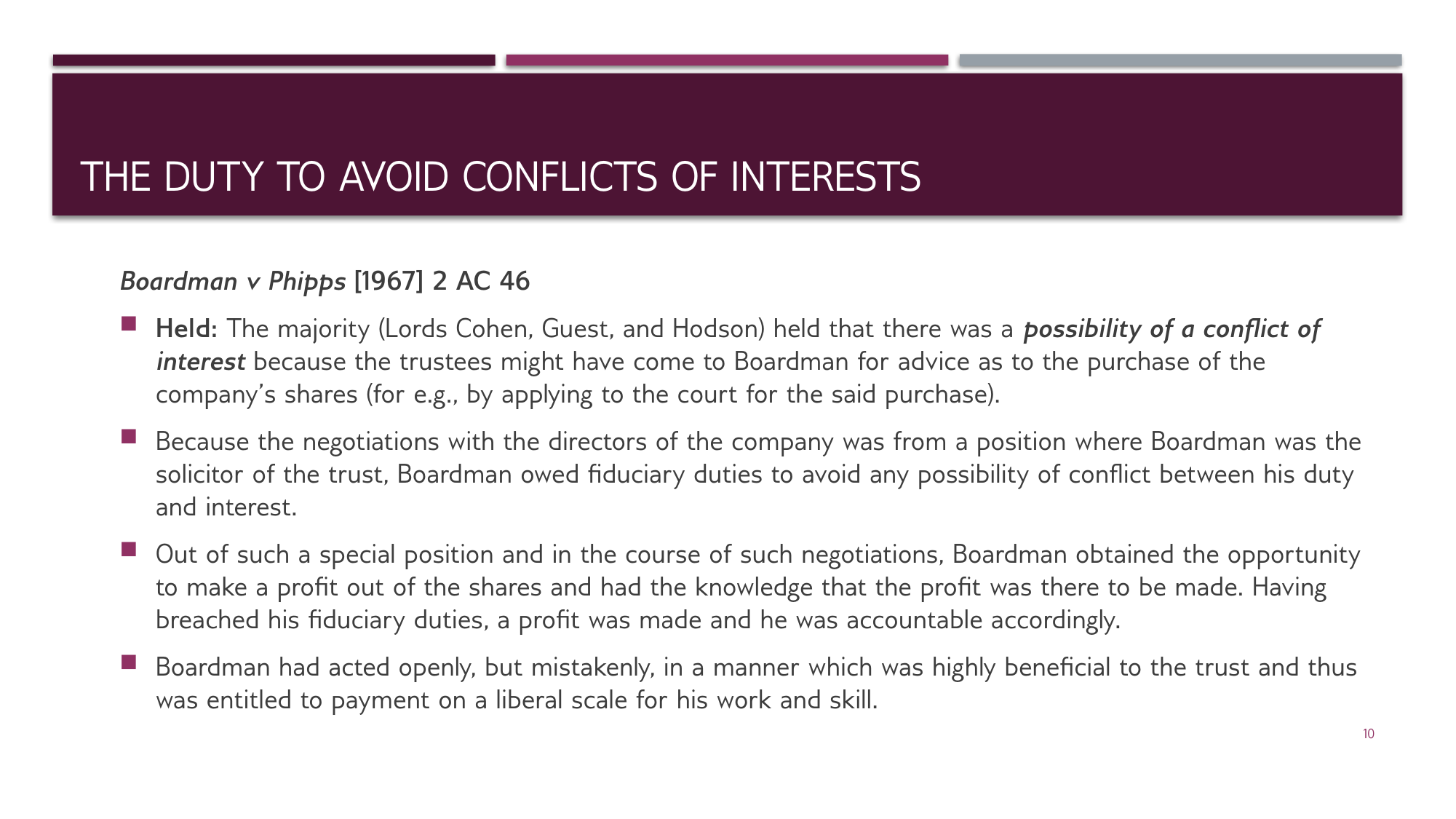

# The Duty to Avoid Conflicts of Interests
Boardman v Phipps [1967] 2 AC 46
Held: The majority (Lords Cohen, Guest, and Hodson) held that there was a possibility of a conflict of interest because the trustees might have come to Boardman for advice as to the purchase of the company’s shares (for e.g., by applying to the court for the said purchase).
Because the negotiations with the directors of the company was from a position where Boardman was the solicitor of the trust, Boardman owed fiduciary duties to avoid any possibility of conflict between his duty and interest.
Out of such a special position and in the course of such negotiations, Boardman obtained the opportunity to make a profit out of the shares and had the knowledge that the profit was there to be made. Having breached his fiduciary duties, a profit was made and he was accountable accordingly.
Boardman had acted openly, but mistakenly, in a manner which was highly beneficial to the trust and thus was entitled to payment on a liberal scale for his work and skill.

10